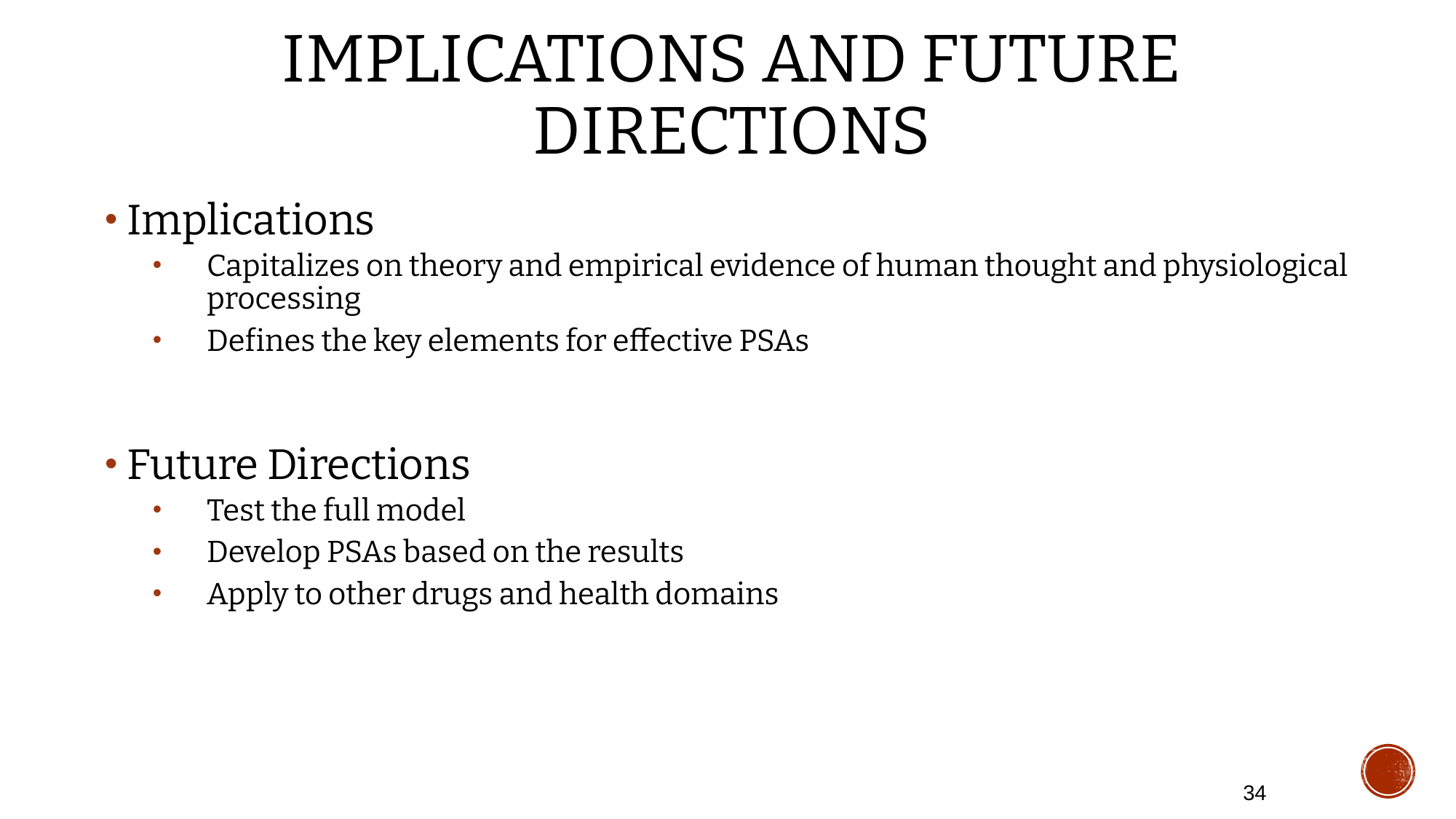

# Implications and Future Directions
Implications
Capitalizes on theory and empirical evidence of human thought and physiological processing
Defines the key elements for effective PSAs

Future Directions
Test the full model
Develop PSAs based on the results
Apply to other drugs and health domains
34